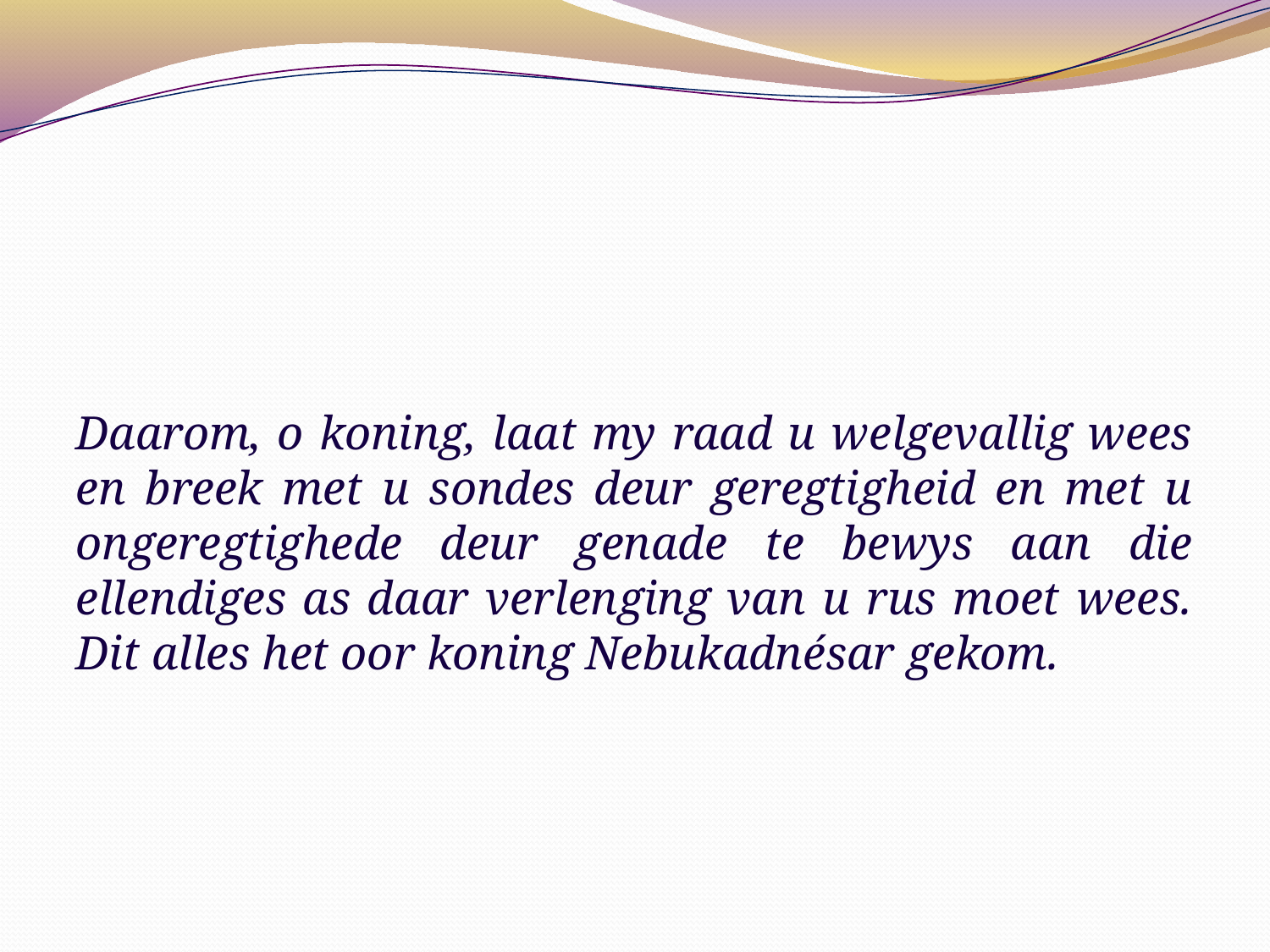

Daarom, o koning, laat my raad u welgevallig wees en breek met u sondes deur geregtigheid en met u ongeregtighede deur genade te bewys aan die ellendiges as daar verlenging van u rus moet wees. Dit alles het oor koning Nebukadnésar gekom.